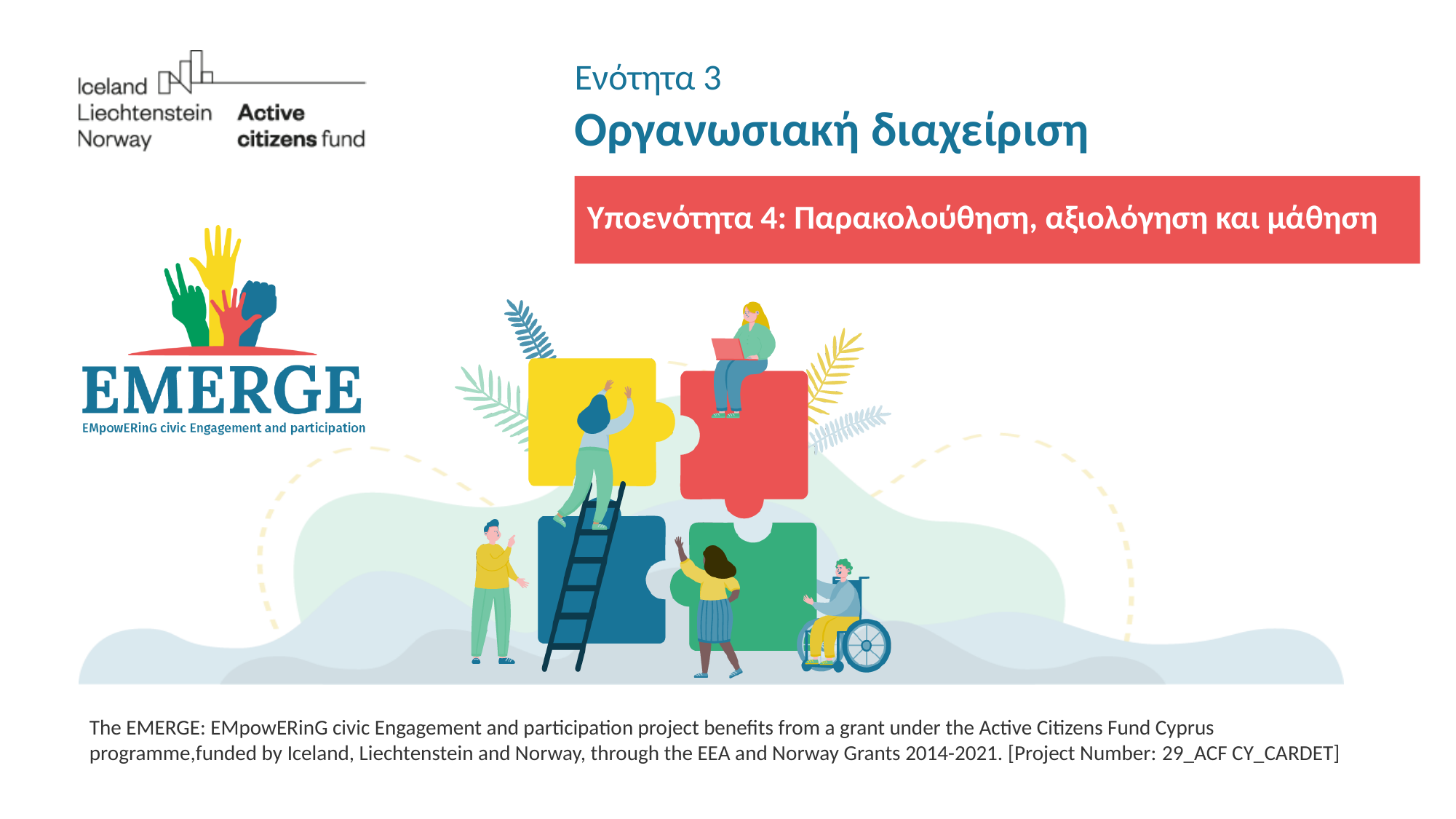

# Ενότητα 3 Οργανωσιακή διαχείριση

Υποενότητα 4: Παρακολούθηση, αξιολόγηση και μάθηση